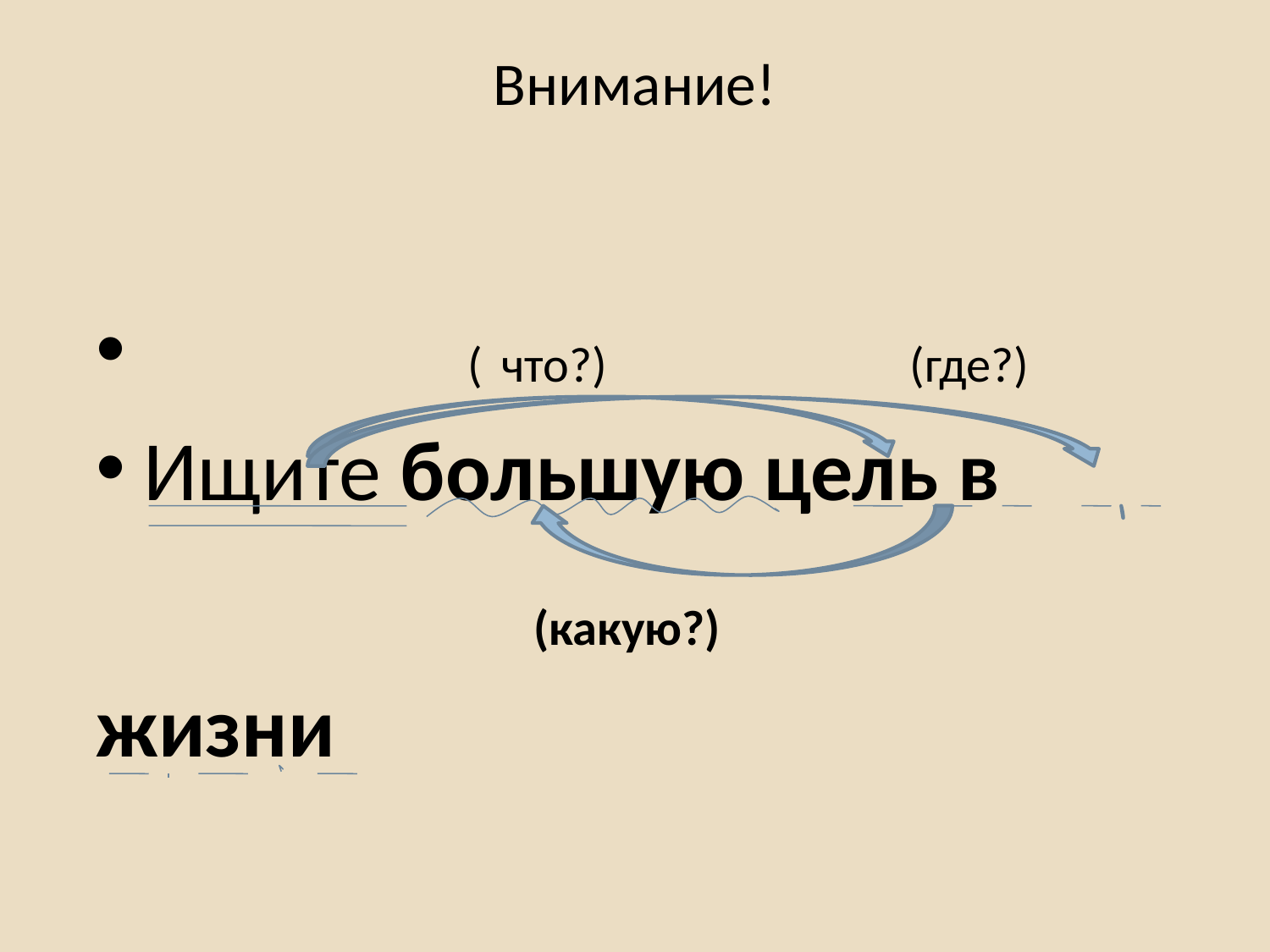

# Внимание!

                 ( что?)                           (где?)
Ищите большую цель в

                                       (какую?)
жизни